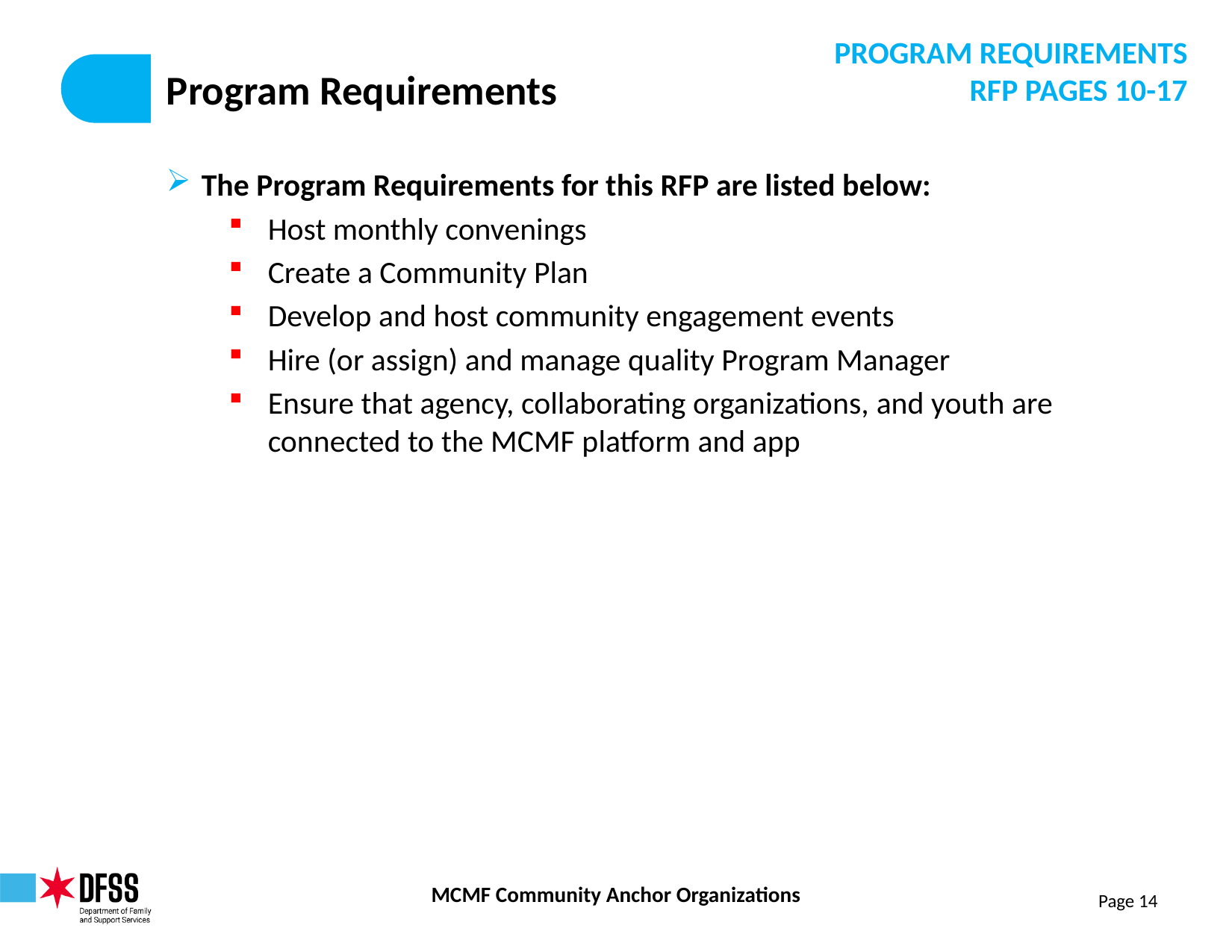

PROGRAM REQUIREMENTS
RFP PAGES 10-17
# Program Requirements
The Program Requirements for this RFP are listed below:
Host monthly convenings
Create a Community Plan
Develop and host community engagement events
Hire (or assign) and manage quality Program Manager
Ensure that agency, collaborating organizations, and youth are connected to the MCMF platform and app

Page 14